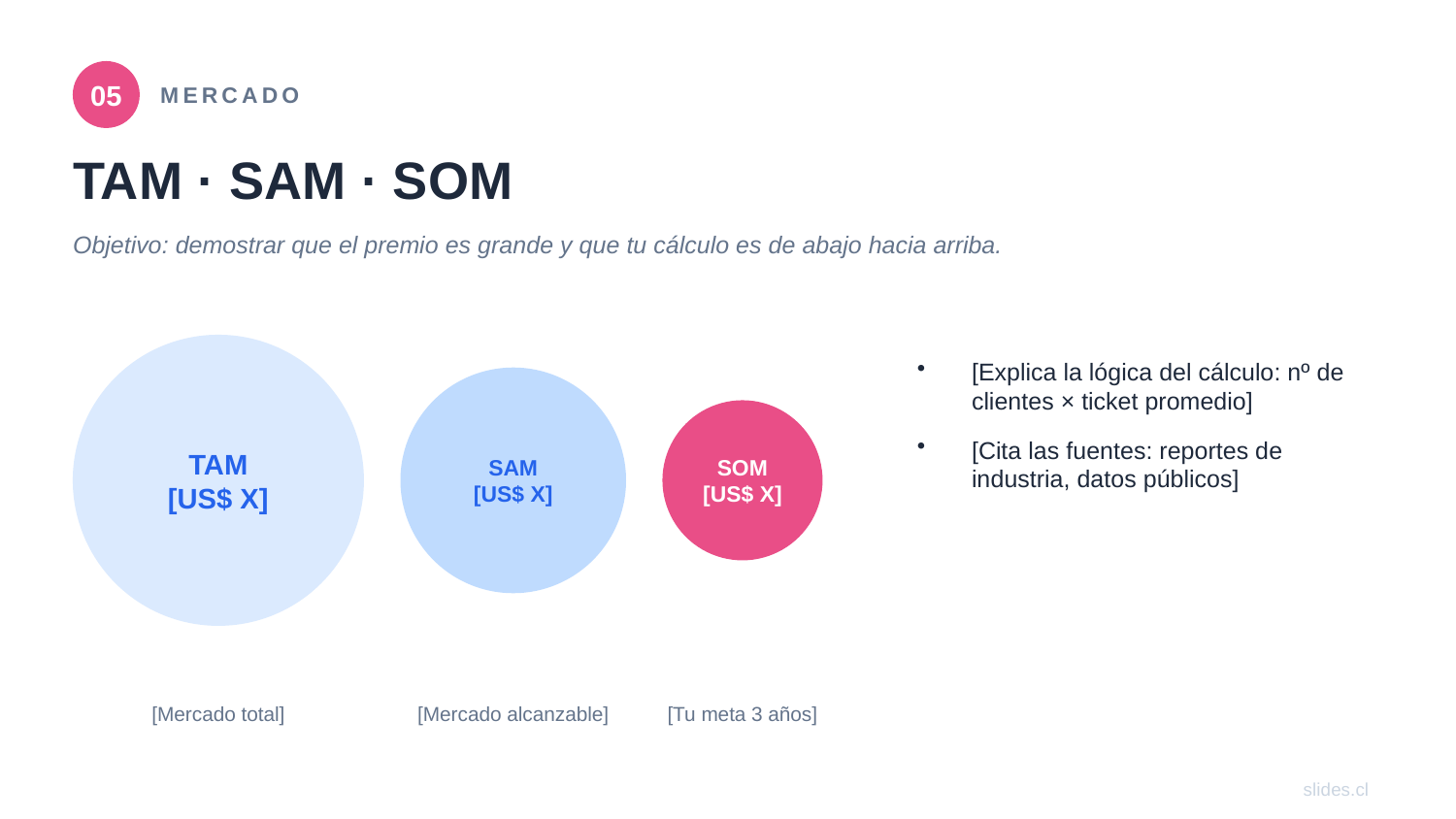

05
MERCADO
TAM · SAM · SOM
Objetivo: demostrar que el premio es grande y que tu cálculo es de abajo hacia arriba.

TAM
[US$ X]
[Explica la lógica del cálculo: nº de clientes × ticket promedio]
[Cita las fuentes: reportes de industria, datos públicos]

SAM
[US$ X]

SOM
[US$ X]
[Mercado total]
[Mercado alcanzable]
[Tu meta 3 años]
slides.cl